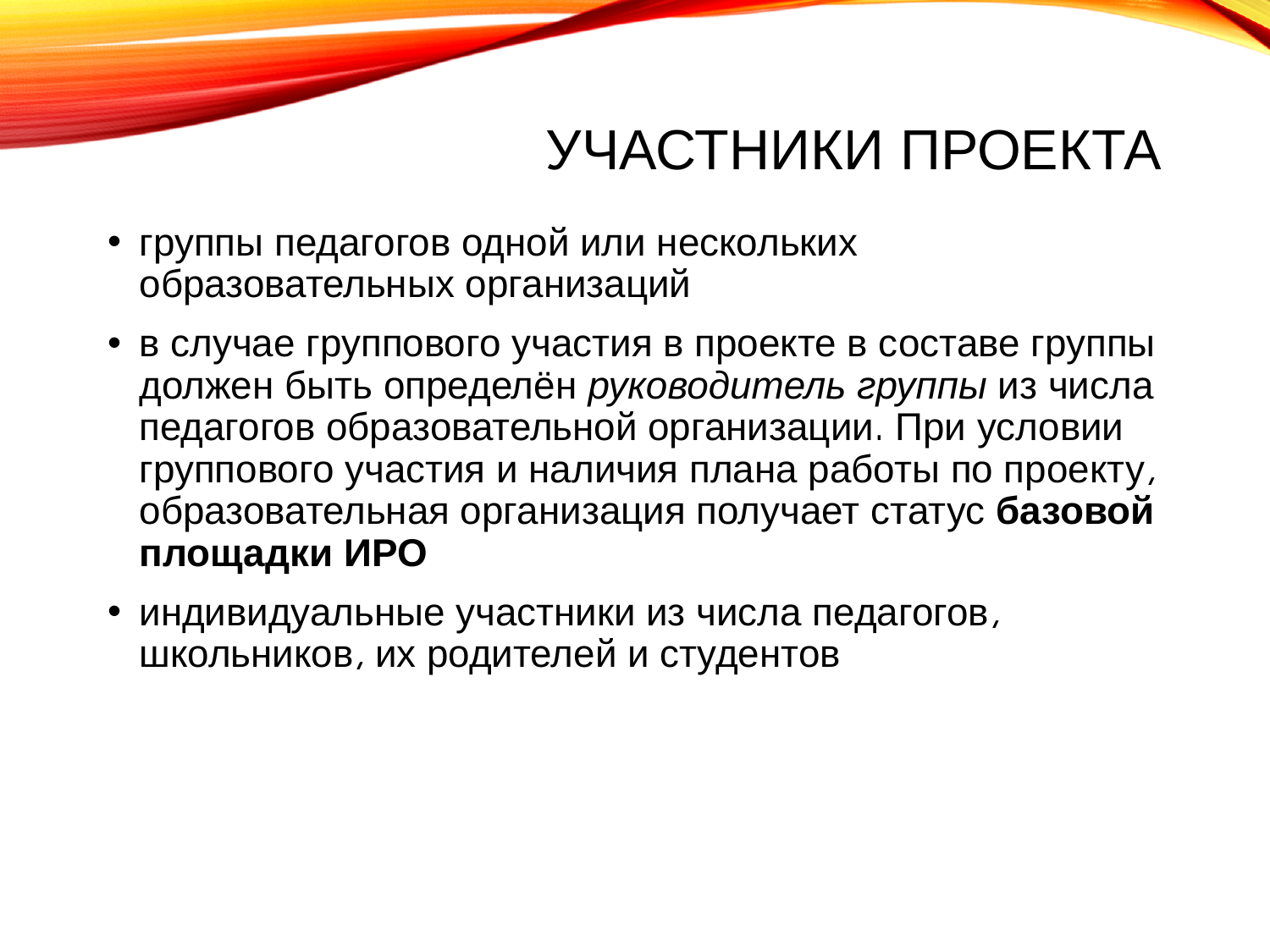

Участники проекта
группы педагогов одной или нескольких образовательных организаций
в случае группового участия в проекте в составе группы должен быть определён руководитель группы из числа педагогов образовательной организации. При условии группового участия и наличия плана работы по проекту, образовательная организация получает статус базовой площадки ИРО
индивидуальные участники из числа педагогов, школьников, их родителей и студентов